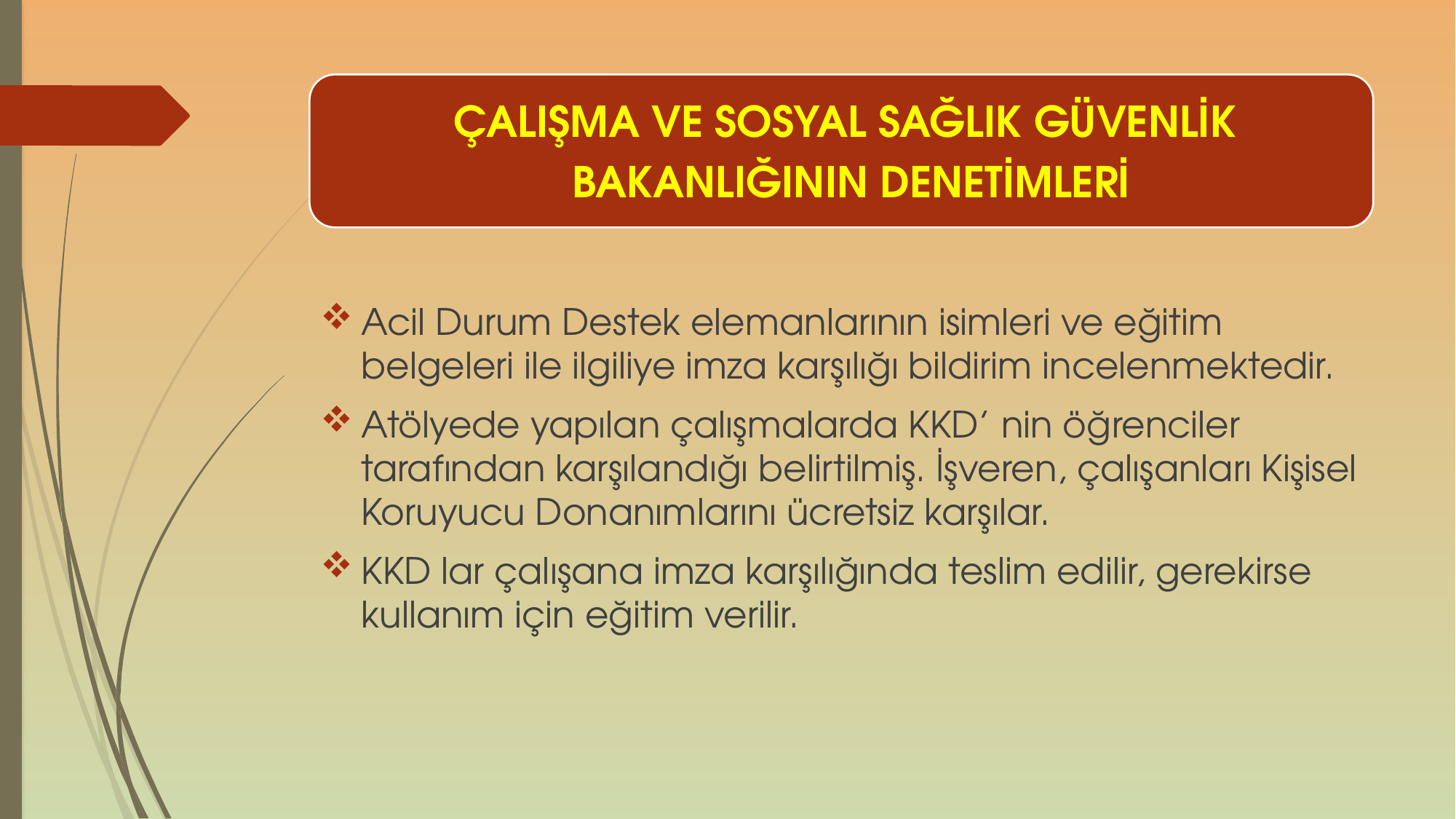

ÇALIŞMA VE SOSYAL SAĞLIK GÜVENLİK
 BAKANLIĞININ DENETİMLERİ
Acil Durum Destek elemanlarının isimleri ve eğitim belgeleri ile ilgiliye imza karşılığı bildirim incelenmektedir.
Atölyede yapılan çalışmalarda KKD’ nin öğrenciler tarafından karşılandığı belirtilmiş. İşveren, çalışanları Kişisel Koruyucu Donanımlarını ücretsiz karşılar.
KKD lar çalışana imza karşılığında teslim edilir, gerekirse kullanım için eğitim verilir.